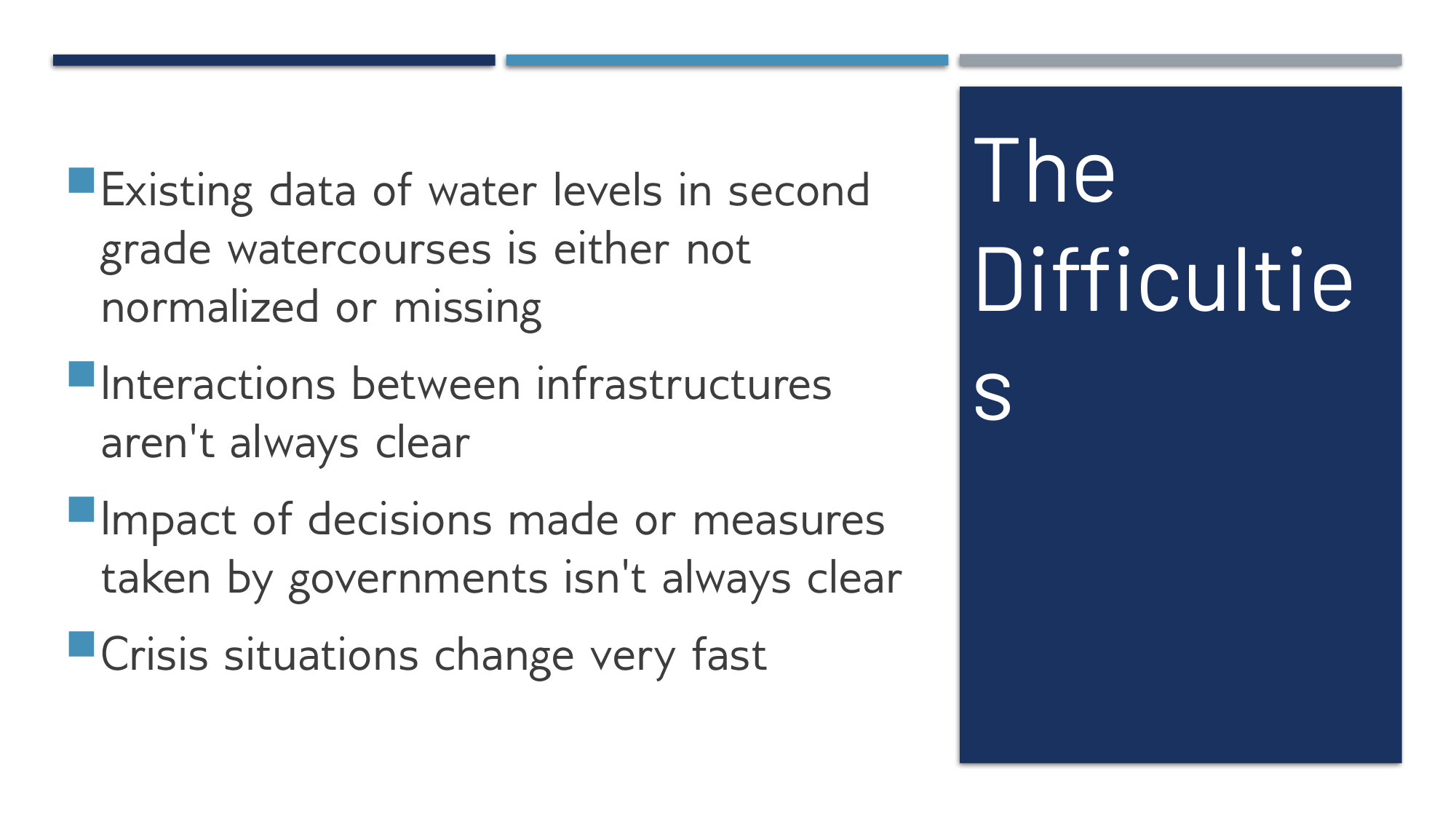

Existing data of water levels in second grade watercourses is either not normalized or missing
Interactions between infrastructures aren't always clear
Impact of decisions made or measures taken by governments isn't always clear
Crisis situations change very fast
The Difficulties